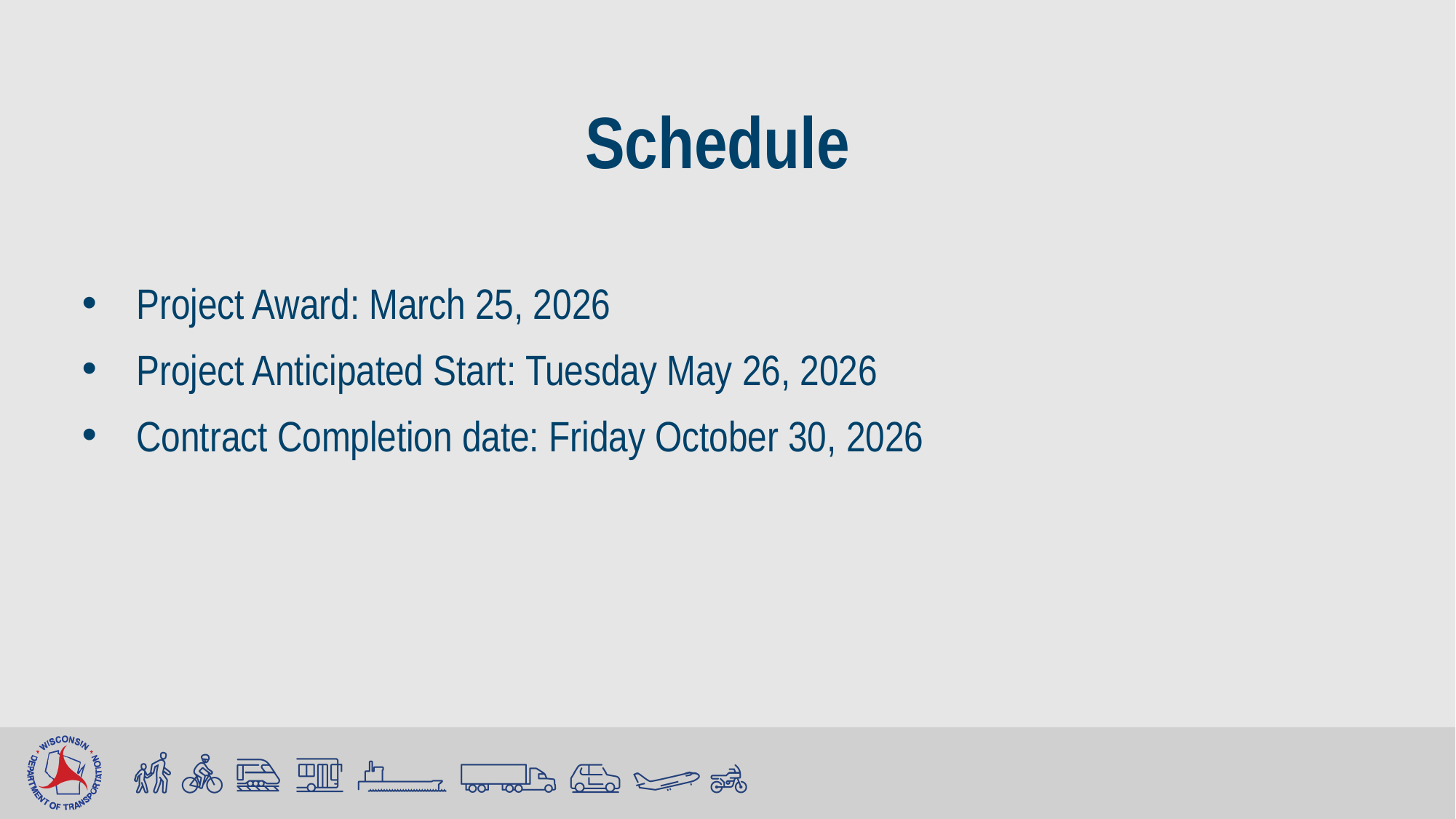

# Schedule

Project Award: March 25, 2026
Project Anticipated Start: Tuesday May 26, 2026
Contract Completion date: Friday October 30, 2026